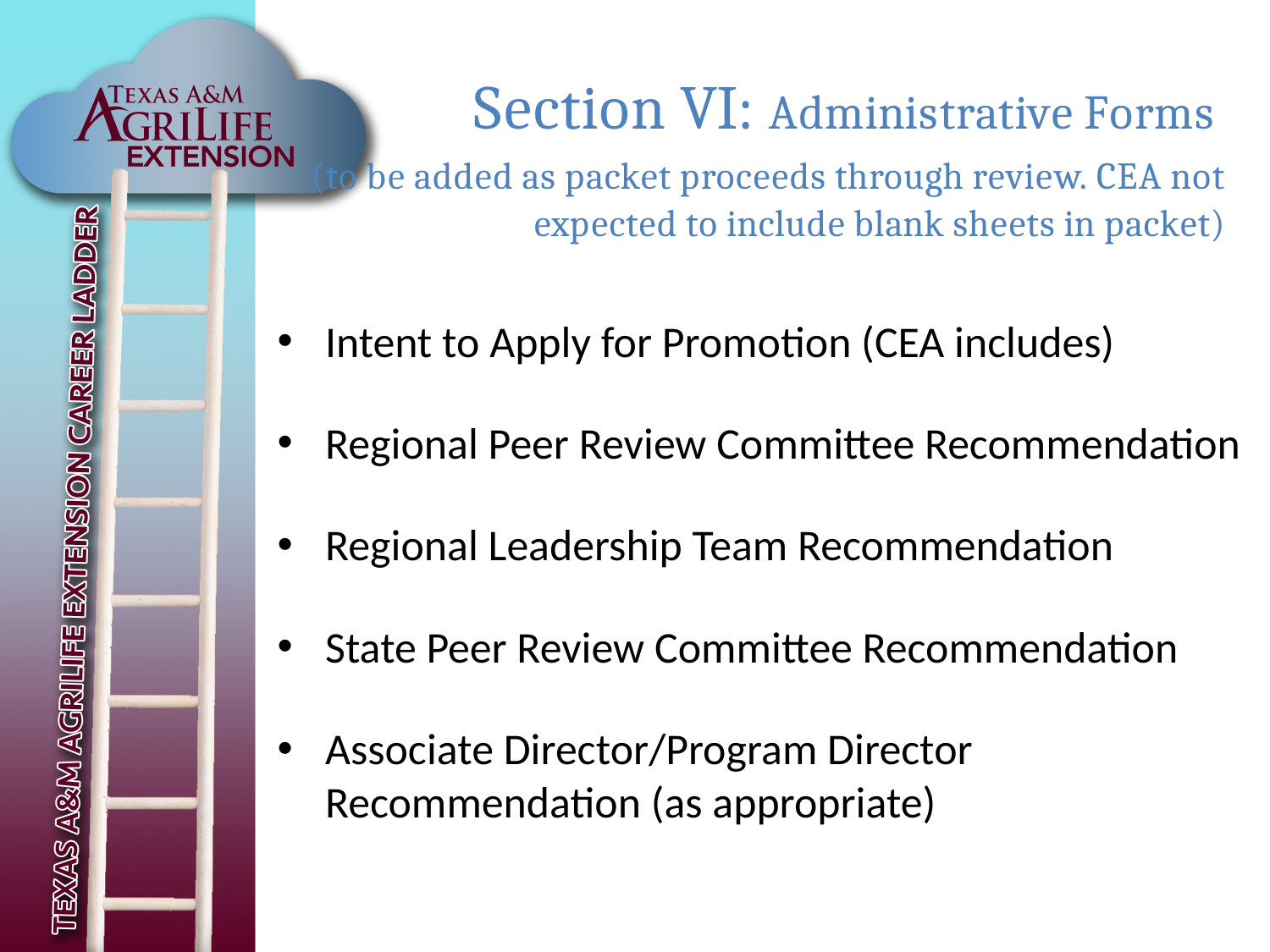

# Section VI: Administrative Forms (to be added as packet proceeds through review. CEA not expected to include blank sheets in packet)
Intent to Apply for Promotion (CEA includes)

Regional Peer Review Committee Recommendation

Regional Leadership Team Recommendation

State Peer Review Committee Recommendation

Associate Director/Program Director 				 Recommendation (as appropriate)